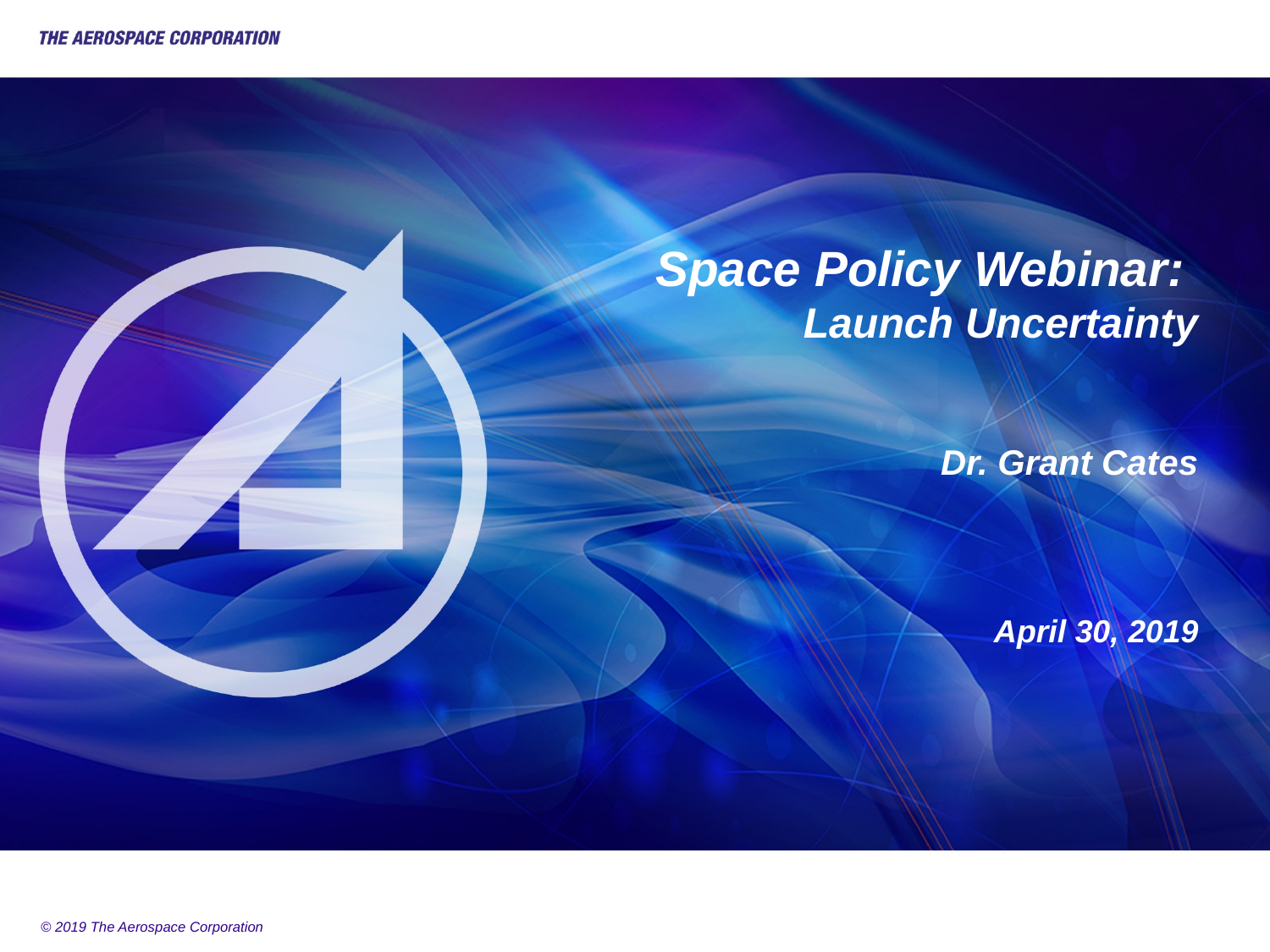

# Space Policy Webinar: Launch Uncertainty
Dr. Grant Cates
April 30, 2019